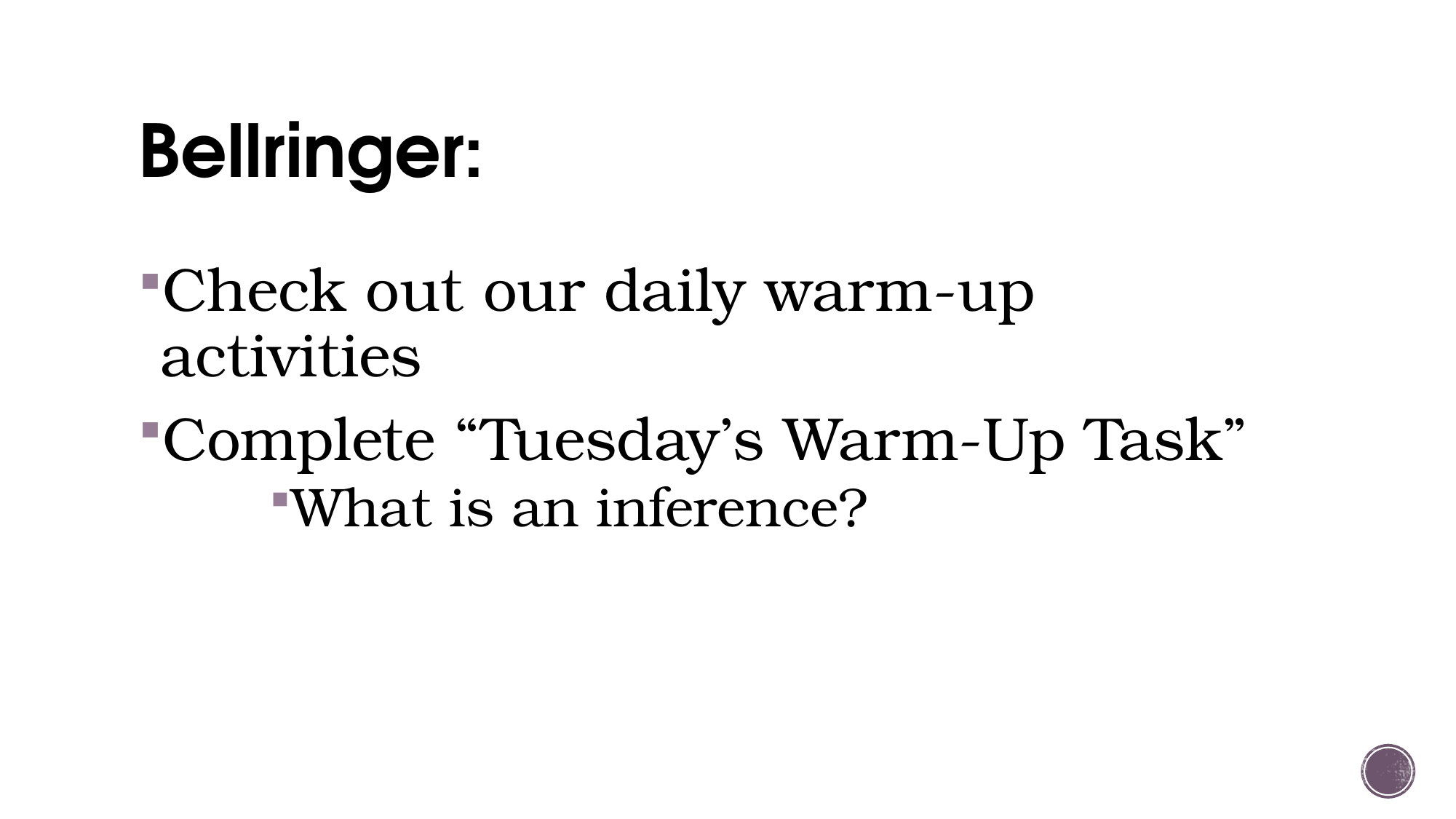

# Bellringer:
Check out our daily warm-up activities
Complete “Tuesday’s Warm-Up Task”
What is an inference?